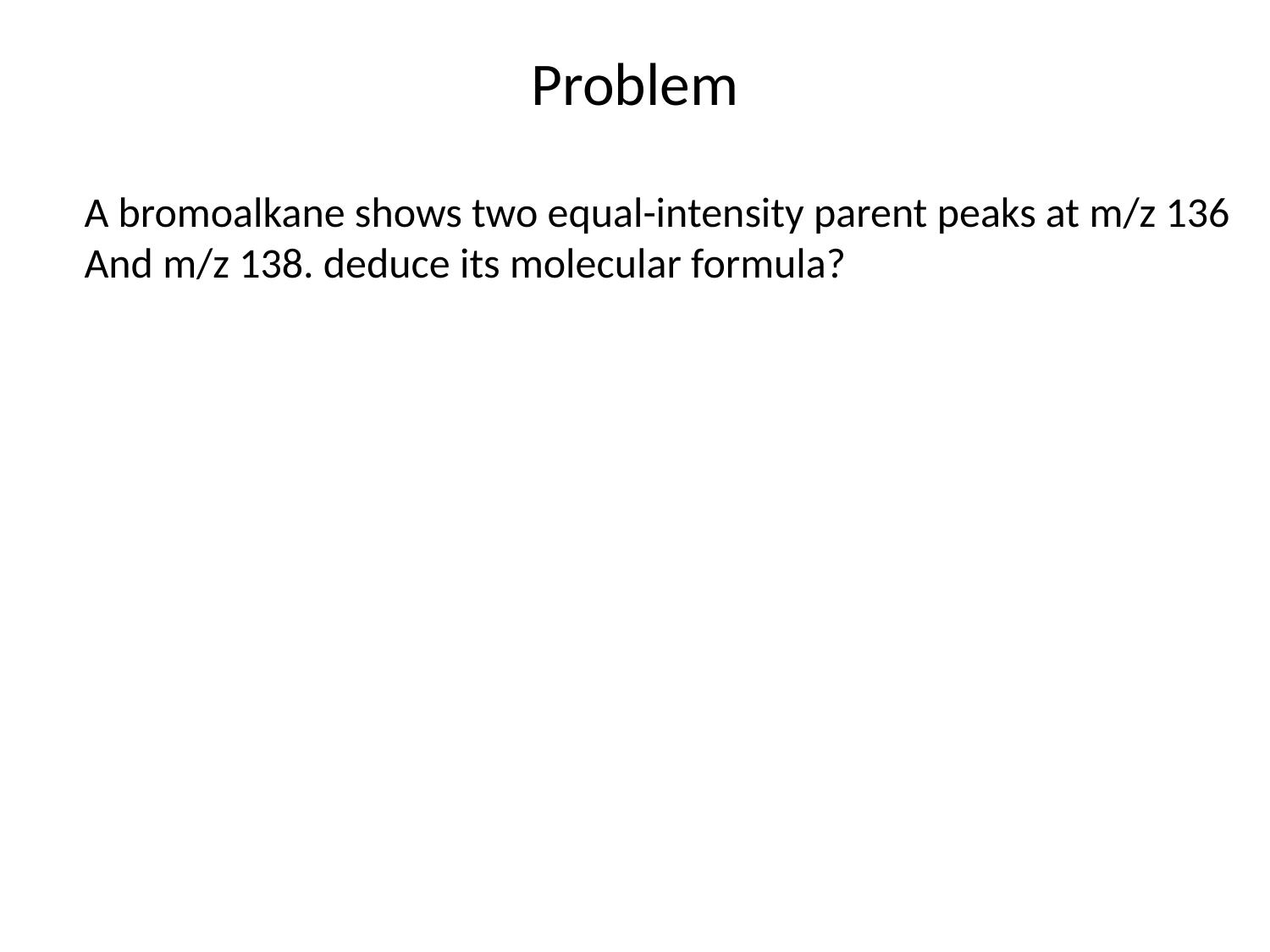

# Problem
A bromoalkane shows two equal-intensity parent peaks at m/z 136
And m/z 138. deduce its molecular formula?